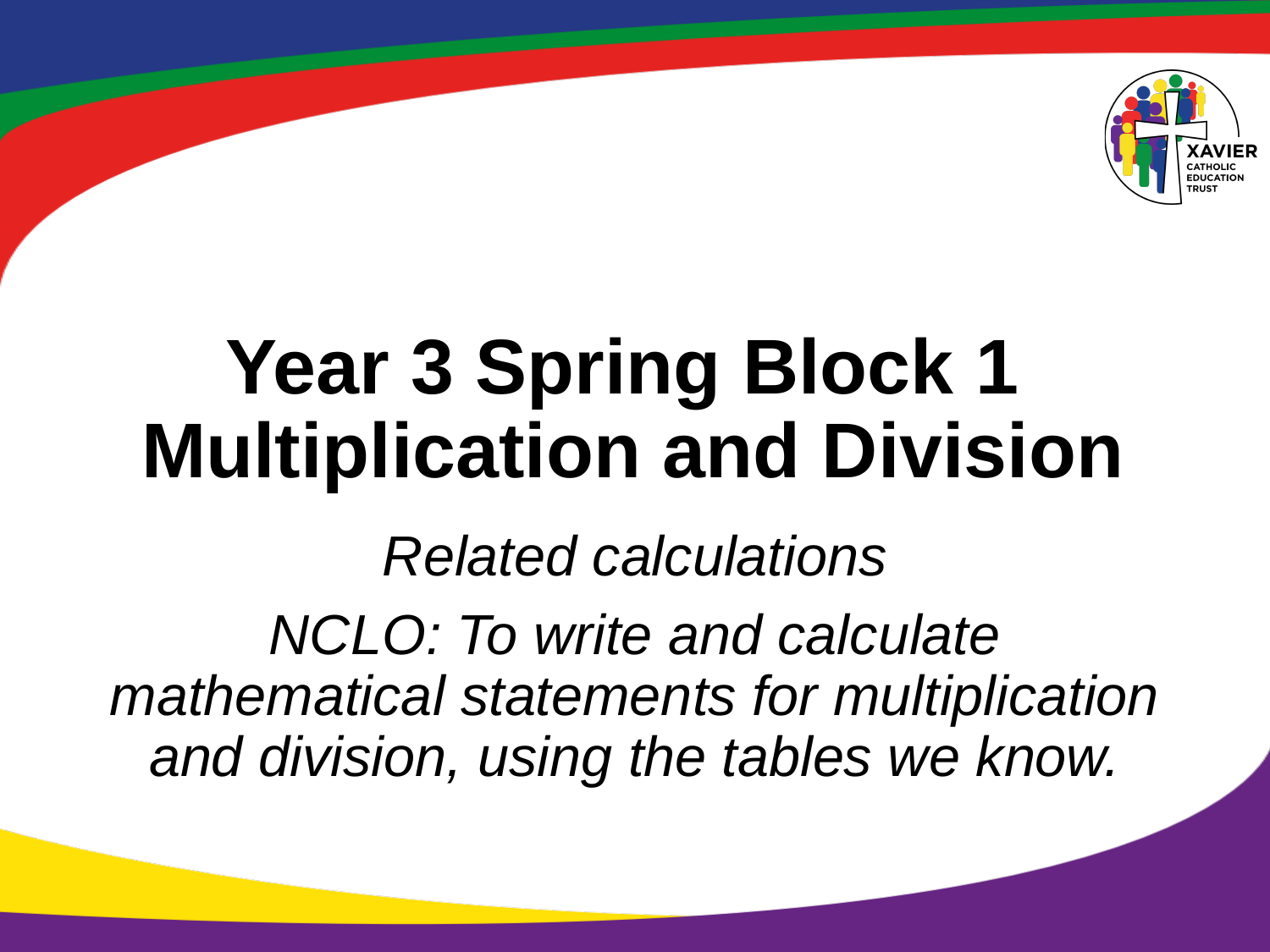

# Year 3 Spring Block 1 Multiplication and Division
Related calculations
NCLO: To write and calculate mathematical statements for multiplication and division, using the tables we know.